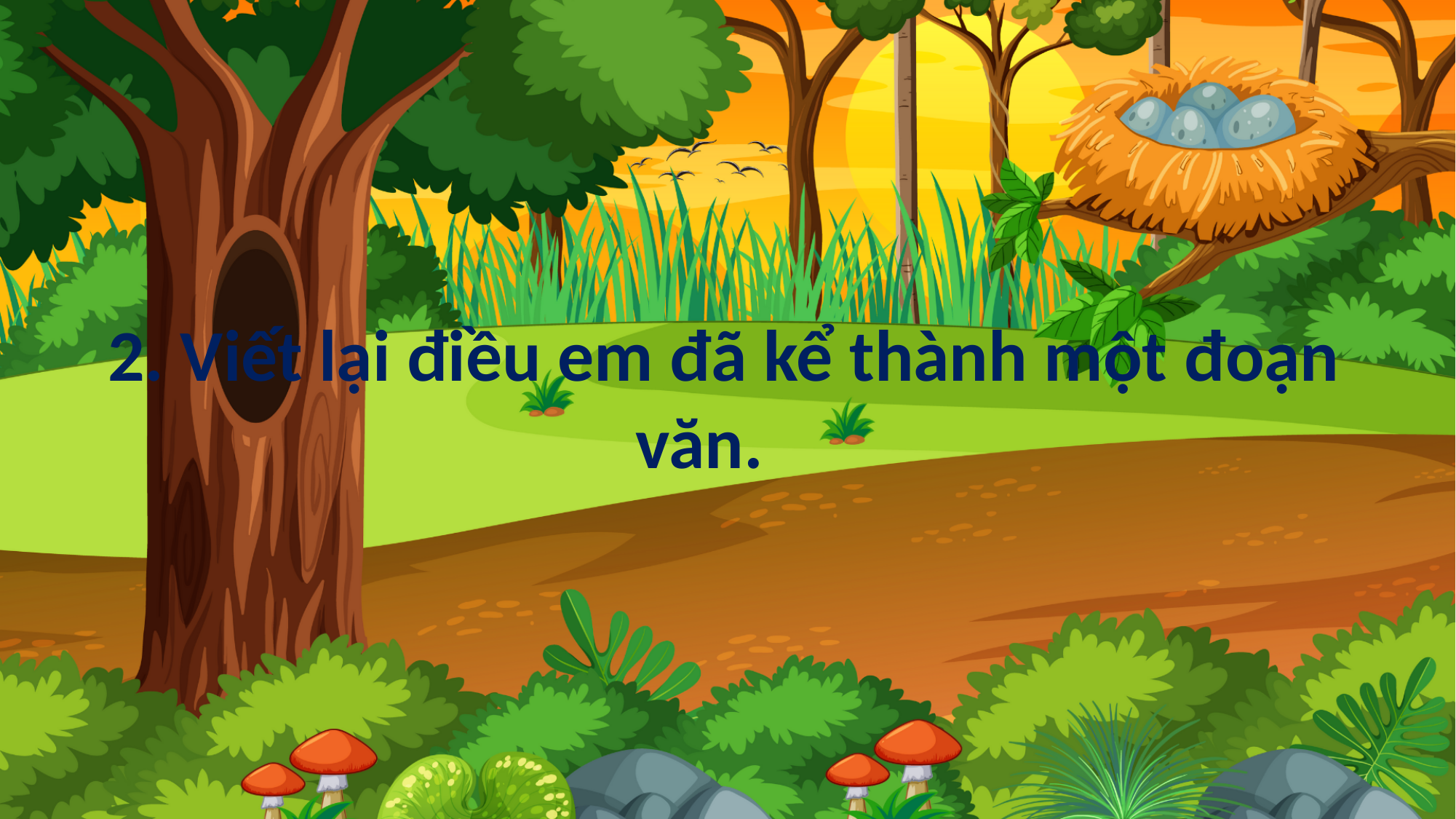

2. Viết lại điều em đã kể thành một đoạn văn.